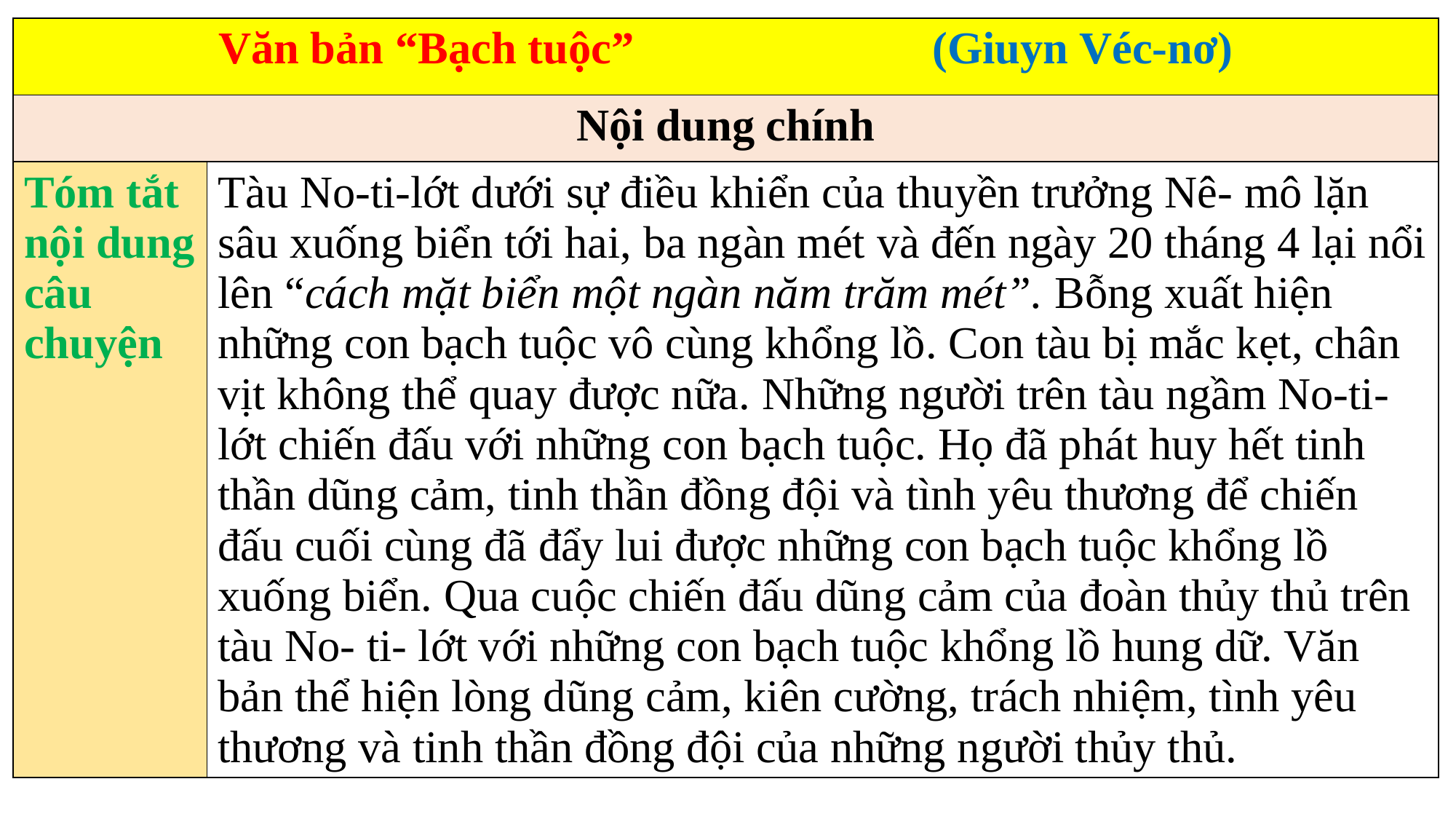

| Văn bản “Bạch tuộc” (Giuyn Véc-nơ) |  |
| --- | --- |
| Nội dung chính |  |
| Tóm tắt nội dung câu chuyện | Tàu No-ti-lớt dưới sự điều khiển của thuyền trưởng Nê- mô lặn sâu xuống biển tới hai, ba ngàn mét và đến ngày 20 tháng 4 lại nổi lên “cách mặt biển một ngàn năm trăm mét”. Bỗng xuất hiện những con bạch tuộc vô cùng khổng lồ. Con tàu bị mắc kẹt, chân vịt không thể quay được nữa. Những người trên tàu ngầm No-ti-lớt chiến đấu với những con bạch tuộc. Họ đã phát huy hết tinh thần dũng cảm, tinh thần đồng đội và tình yêu thương để chiến đấu cuối cùng đã đẩy lui được những con bạch tuộc khổng lồ xuống biển. Qua cuộc chiến đấu dũng cảm của đoàn thủy thủ trên tàu No- ti- lớt với những con bạch tuộc khổng lồ hung dữ. Văn bản thể hiện lòng dũng cảm, kiên cường, trách nhiệm, tình yêu thương và tinh thần đồng đội của những người thủy thủ. |